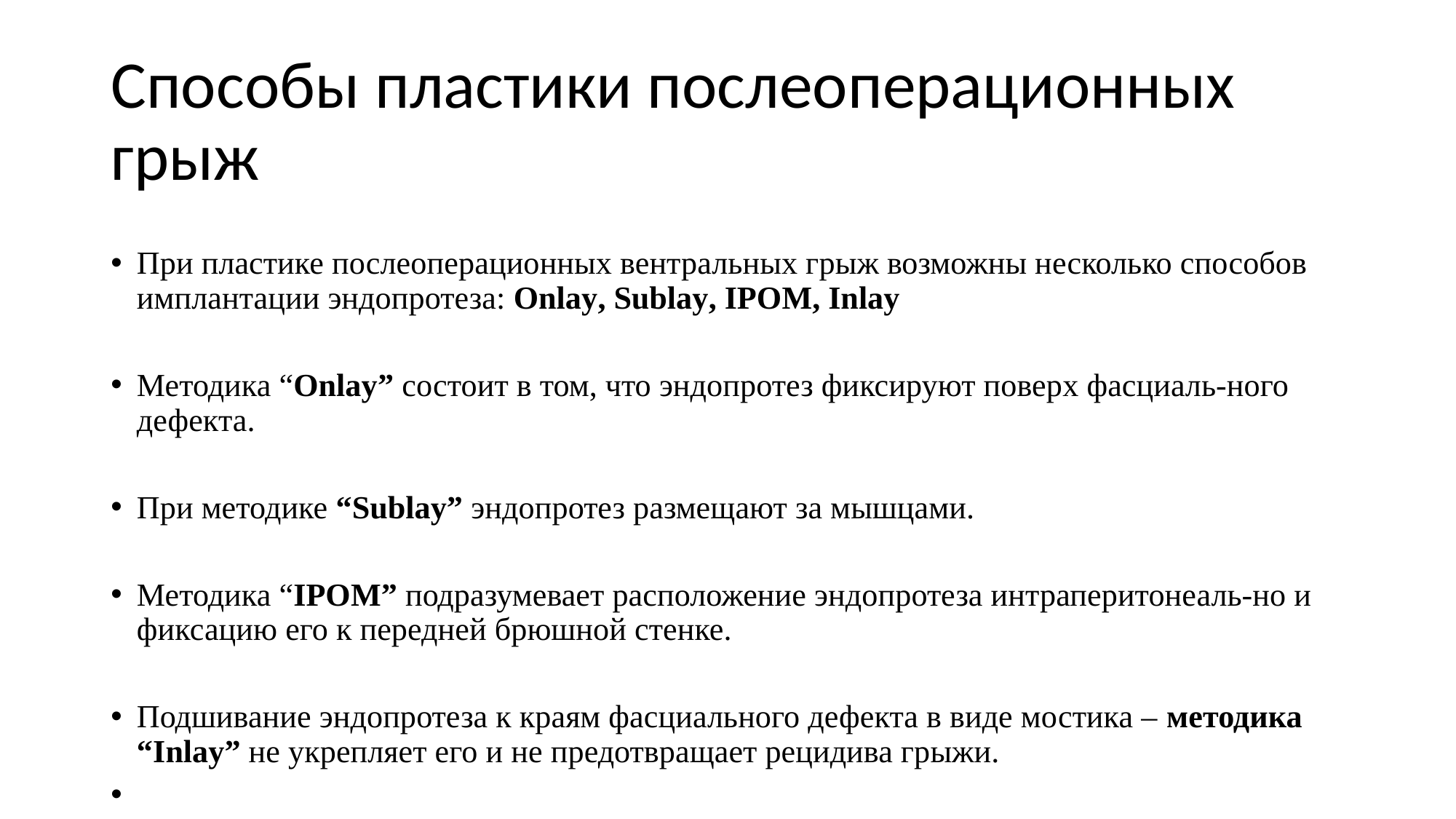

# Способы пластики послеоперационных грыж

При пластике послеоперационных вентральных грыж возможны несколько способов имплантации эндопротеза: Onlay, Sublay, IPOM, Inlay

Методика “Onlay” состоит в том, что эндопротез фиксируют поверх фасциаль-ного дефекта.

При методике “Sublay” эндопротез размещают за мышцами.

Методика “IPOM” подразумевает расположение эндопротеза интраперитонеаль-но и фиксацию его к передней брюшной стенке.

Подшивание эндопротеза к краям фасциального дефекта в виде мостика – методика “Inlay” не укрепляет его и не предотвращает рецидива грыжи.